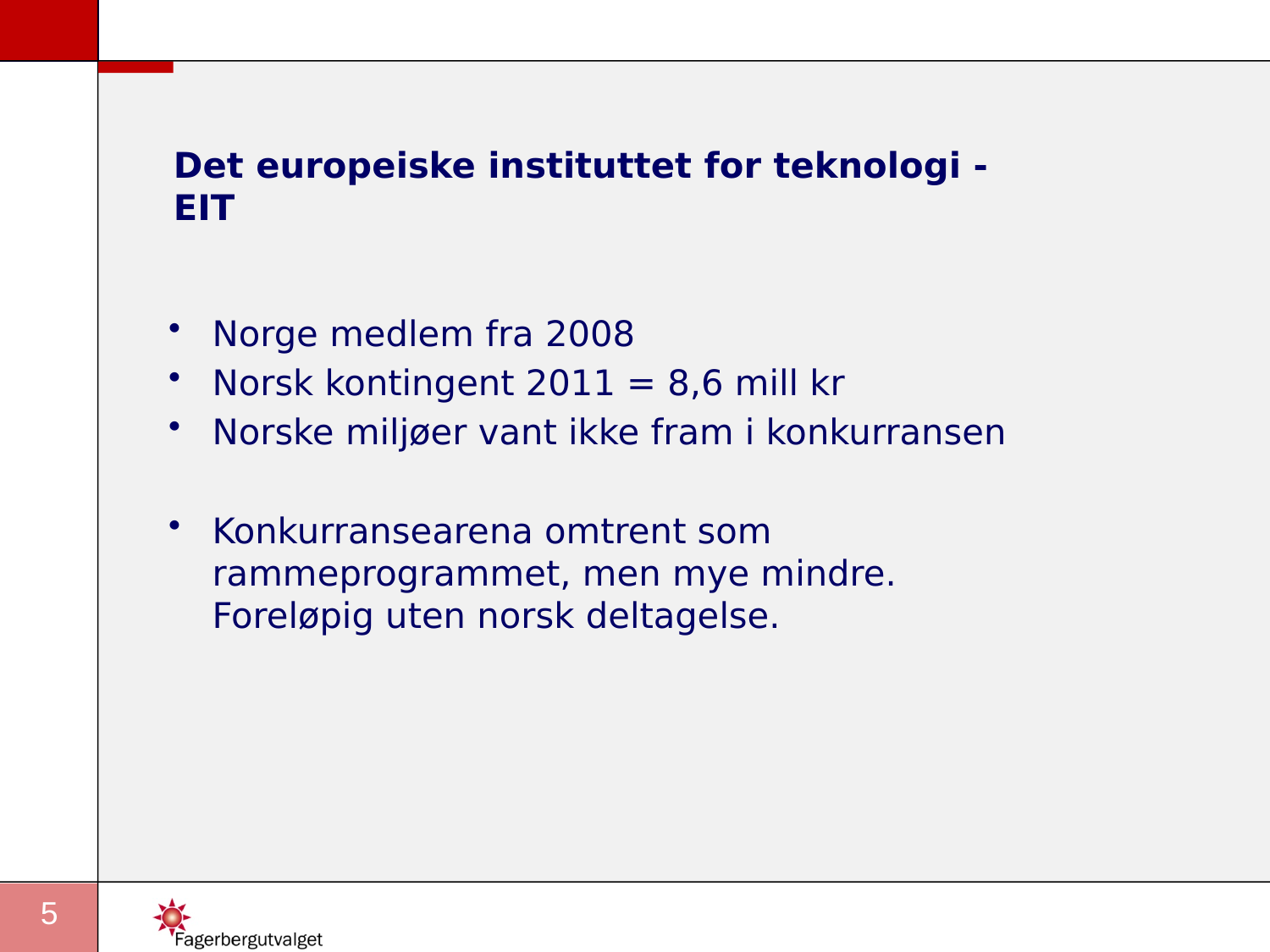

# Det europeiske instituttet for teknologi - EIT

Norge medlem fra 2008
Norsk kontingent 2011 = 8,6 mill kr
Norske miljøer vant ikke fram i konkurransen

Konkurransearena omtrent som rammeprogrammet, men mye mindre. Foreløpig uten norsk deltagelse.